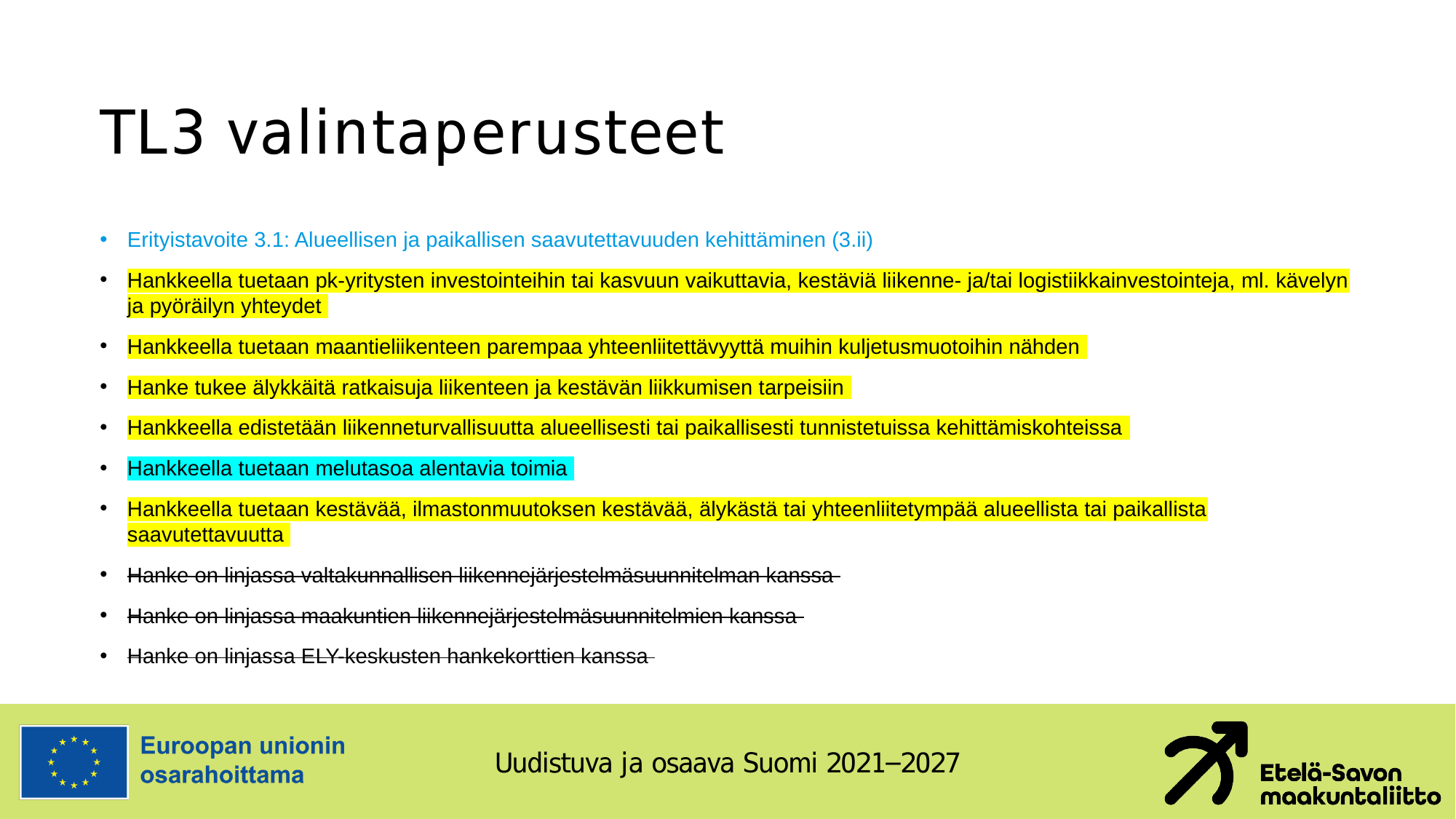

# TL3 valintaperusteet
Erityistavoite 3.1: Alueellisen ja paikallisen saavutettavuuden kehittäminen (3.ii)
Hankkeella tuetaan pk-yritysten investointeihin tai kasvuun vaikuttavia, kestäviä liikenne- ja/tai logistiikkainvestointeja, ml. kävelyn ja pyöräilyn yhteydet
Hankkeella tuetaan maantieliikenteen parempaa yhteenliitettävyyttä muihin kuljetusmuotoihin nähden
Hanke tukee älykkäitä ratkaisuja liikenteen ja kestävän liikkumisen tarpeisiin
Hankkeella edistetään liikenneturvallisuutta alueellisesti tai paikallisesti tunnistetuissa kehittämiskohteissa
Hankkeella tuetaan melutasoa alentavia toimia
Hankkeella tuetaan kestävää, ilmastonmuutoksen kestävää, älykästä tai yhteenliitetympää alueellista tai paikallista saavutettavuutta
Hanke on linjassa valtakunnallisen liikennejärjestelmäsuunnitelman kanssa
Hanke on linjassa maakuntien liikennejärjestelmäsuunnitelmien kanssa
Hanke on linjassa ELY-keskusten hankekorttien kanssa